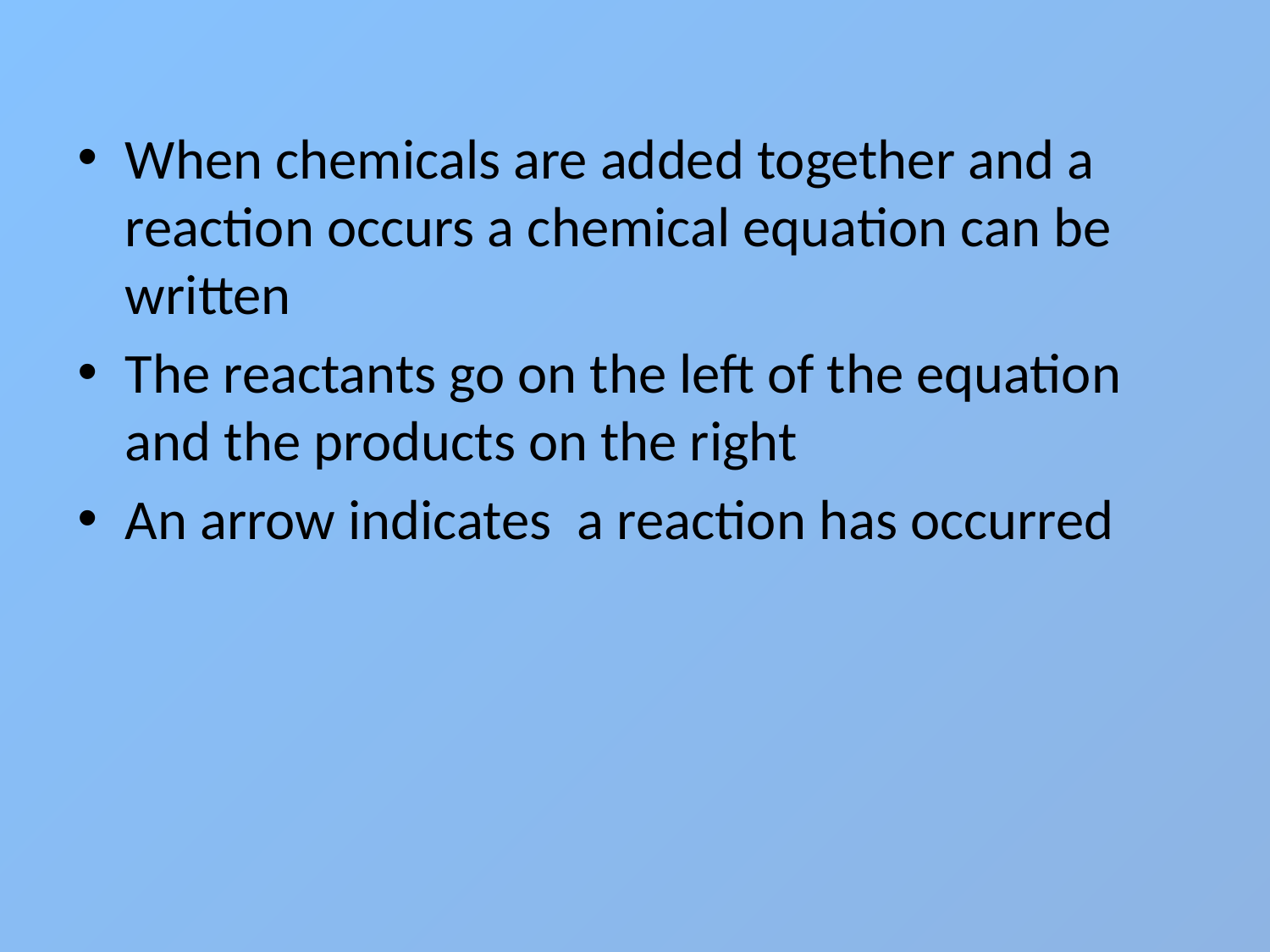

When chemicals are added together and a reaction occurs a chemical equation can be written
The reactants go on the left of the equation and the products on the right
An arrow indicates  a reaction has occurred